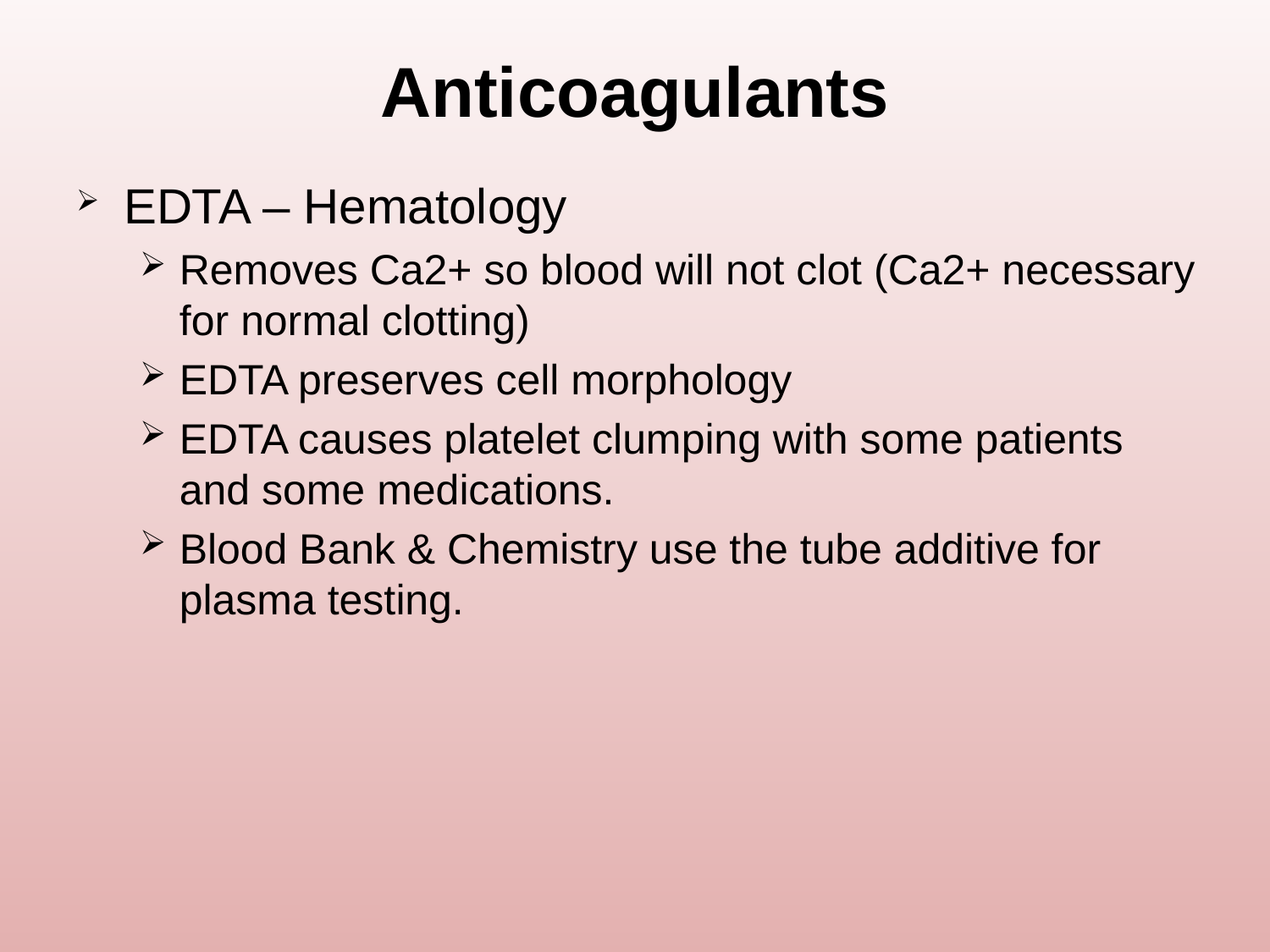

# Anticoagulants
EDTA – Hematology
Removes Ca2+ so blood will not clot (Ca2+ necessary for normal clotting)
EDTA preserves cell morphology
EDTA causes platelet clumping with some patients and some medications.
Blood Bank & Chemistry use the tube additive for plasma testing.